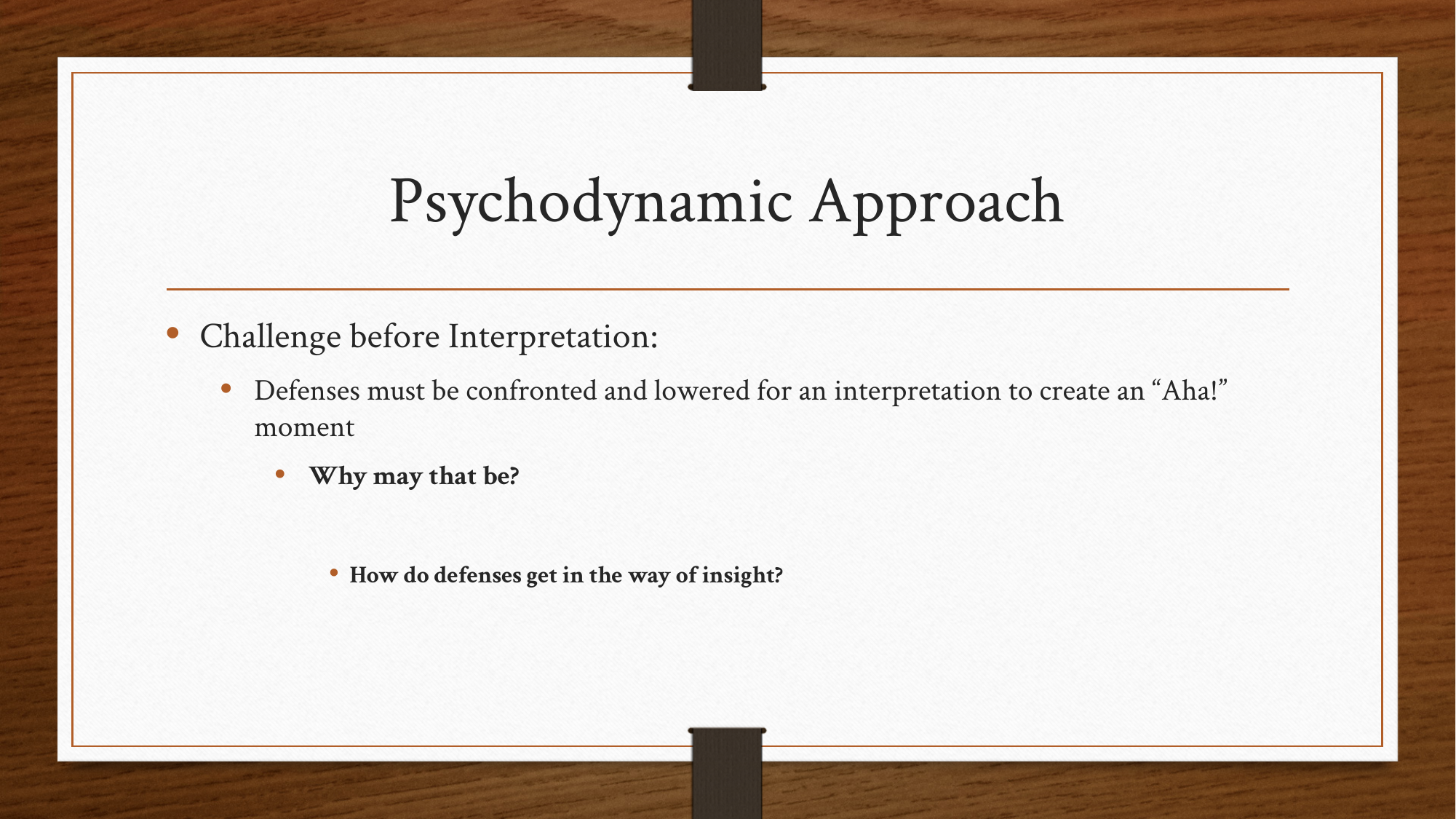

# Psychodynamic Approach
Challenge before Interpretation:
Defenses must be confronted and lowered for an interpretation to create an “Aha!” moment
Why may that be?

How do defenses get in the way of insight?